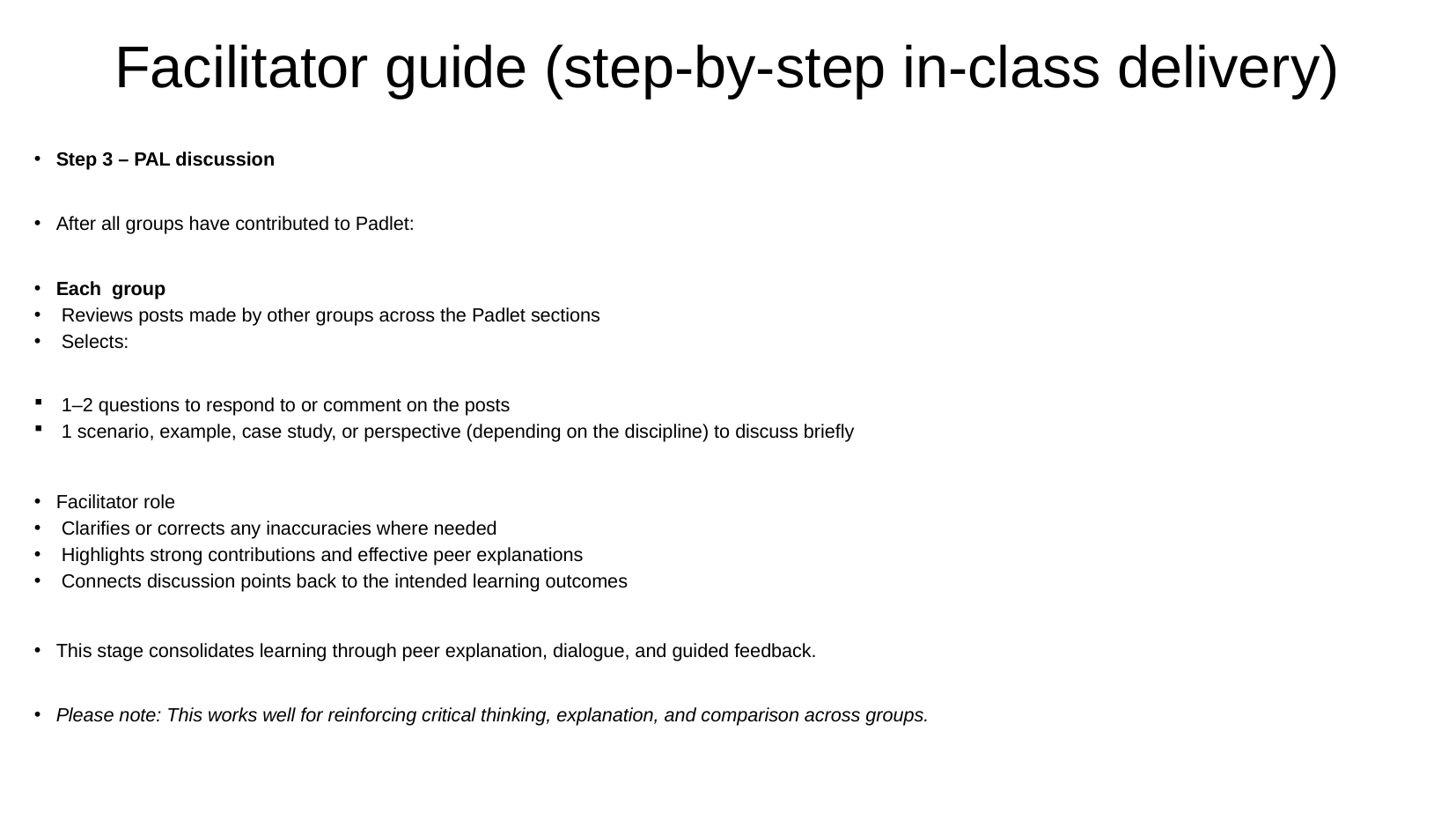

# Facilitator guide (step‑by‑step in-class delivery)

Step 3 – PAL discussion

After all groups have contributed to Padlet:

Each  group
Reviews posts made by other groups across the Padlet sections
Selects:

1–2 questions to respond to or comment on the posts
1 scenario, example, case study, or perspective (depending on the discipline) to discuss briefly

Facilitator role
Clarifies or corrects any inaccuracies where needed
Highlights strong contributions and effective peer explanations
Connects discussion points back to the intended learning outcomes

This stage consolidates learning through peer explanation, dialogue, and guided feedback.

Please note: This works well for reinforcing critical thinking, explanation, and comparison across groups.